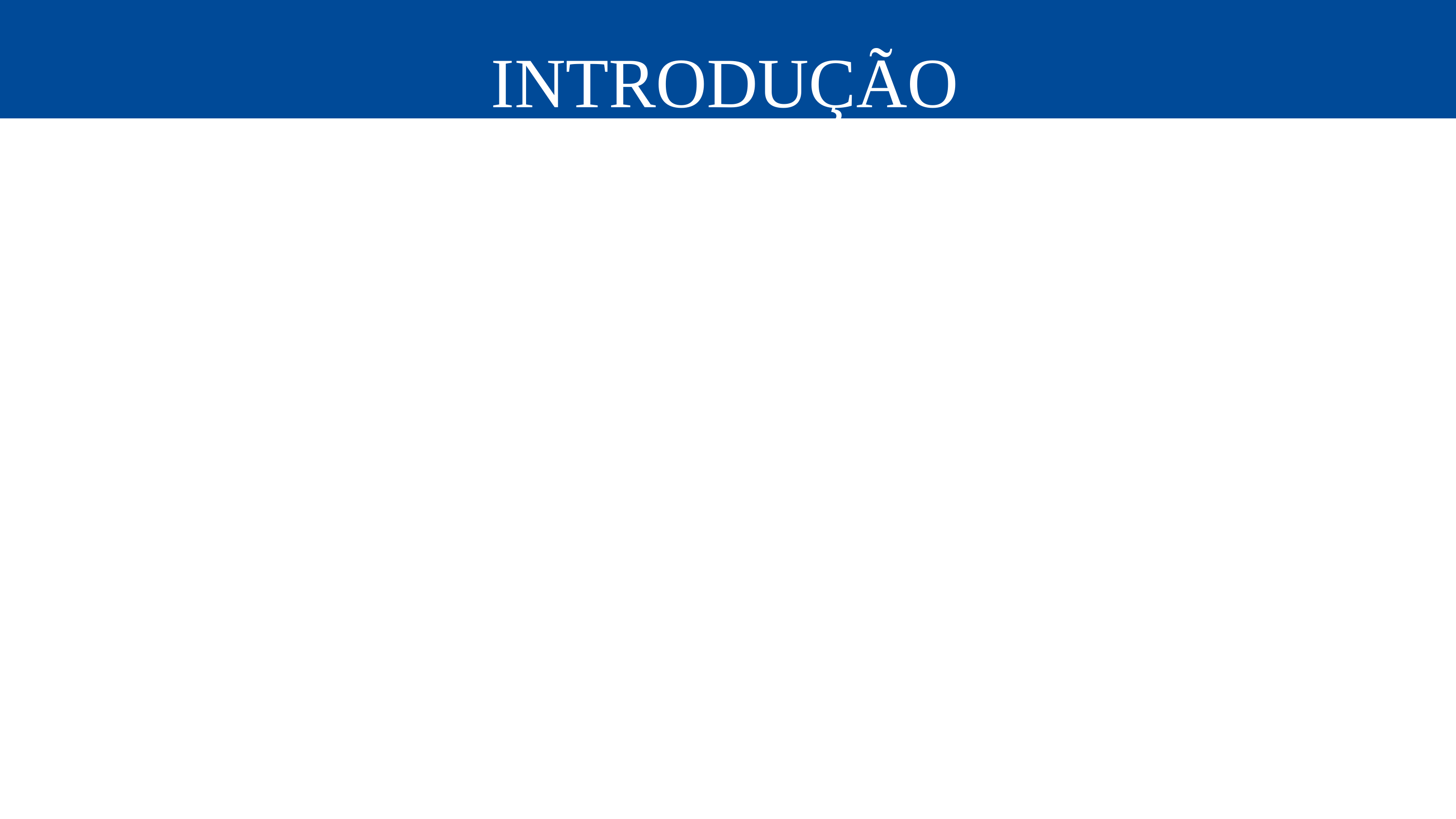

INTRODUÇÃO
Inovação e Reflexão dos Saberes e Práticas  na Formação Inicial Docente em Tempos de Pandemia